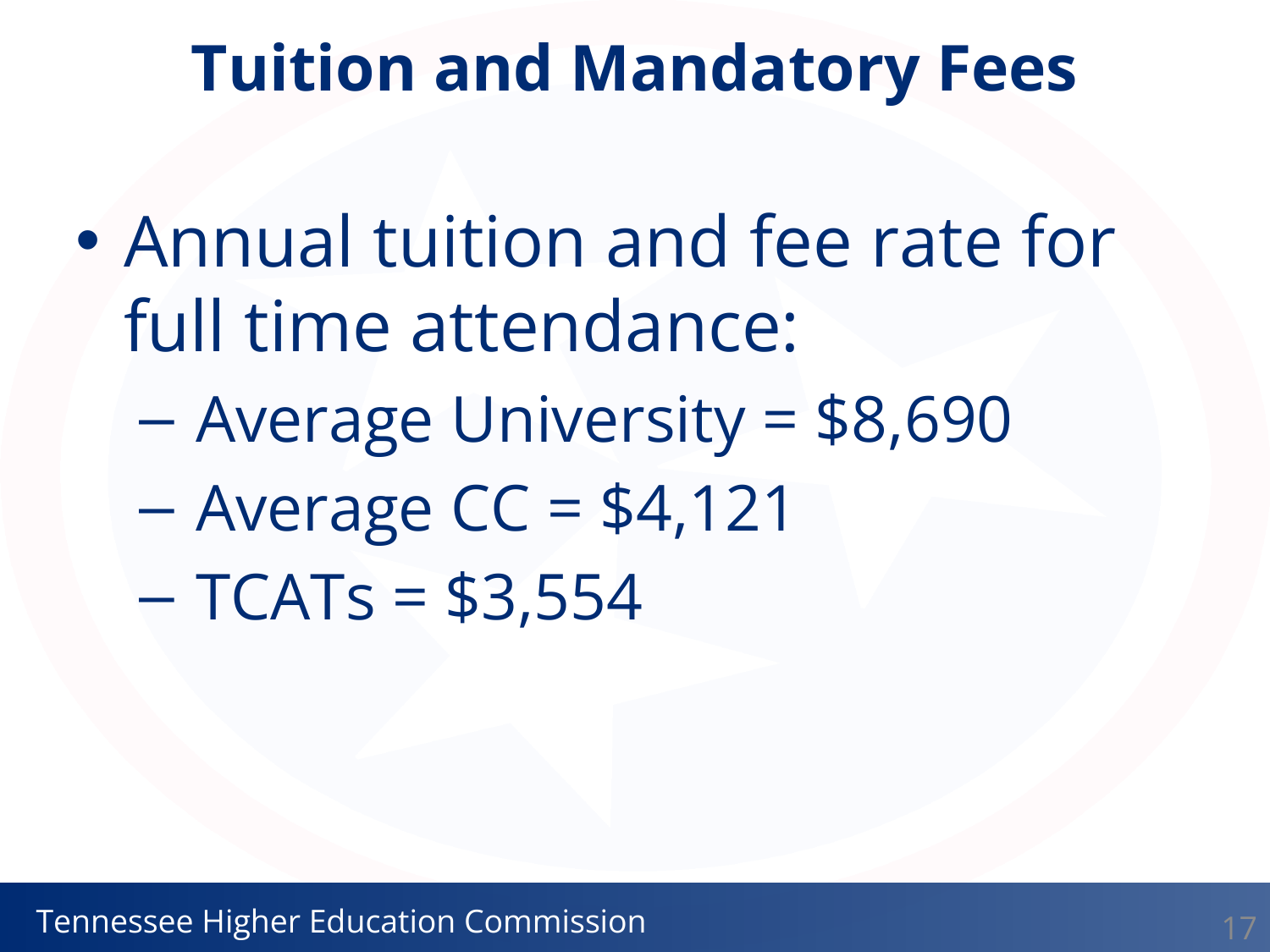

Tuition and Mandatory Fees
Annual tuition and fee rate for full time attendance:
 Average University = $8,690
 Average CC = $4,121
 TCATs = $3,554
17